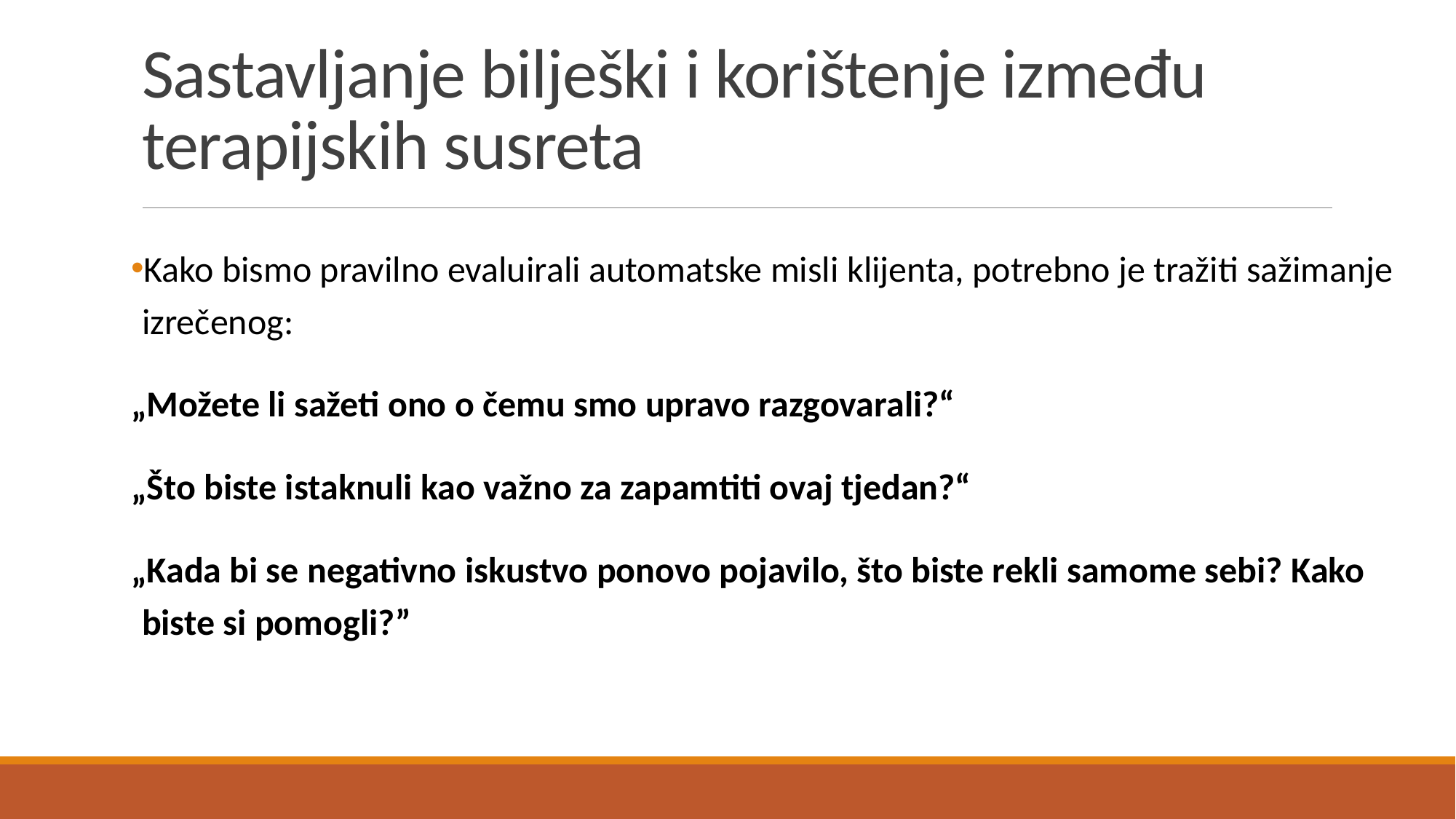

# Sastavljanje bilješki i korištenje između terapijskih susreta
Kako bismo pravilno evaluirali automatske misli klijenta, potrebno je tražiti sažimanje izrečenog:
„Možete li sažeti ono o čemu smo upravo razgovarali?“
„Što biste istaknuli kao važno za zapamtiti ovaj tjedan?“
„Kada bi se negativno iskustvo ponovo pojavilo, što biste rekli samome sebi? Kako biste si pomogli?”